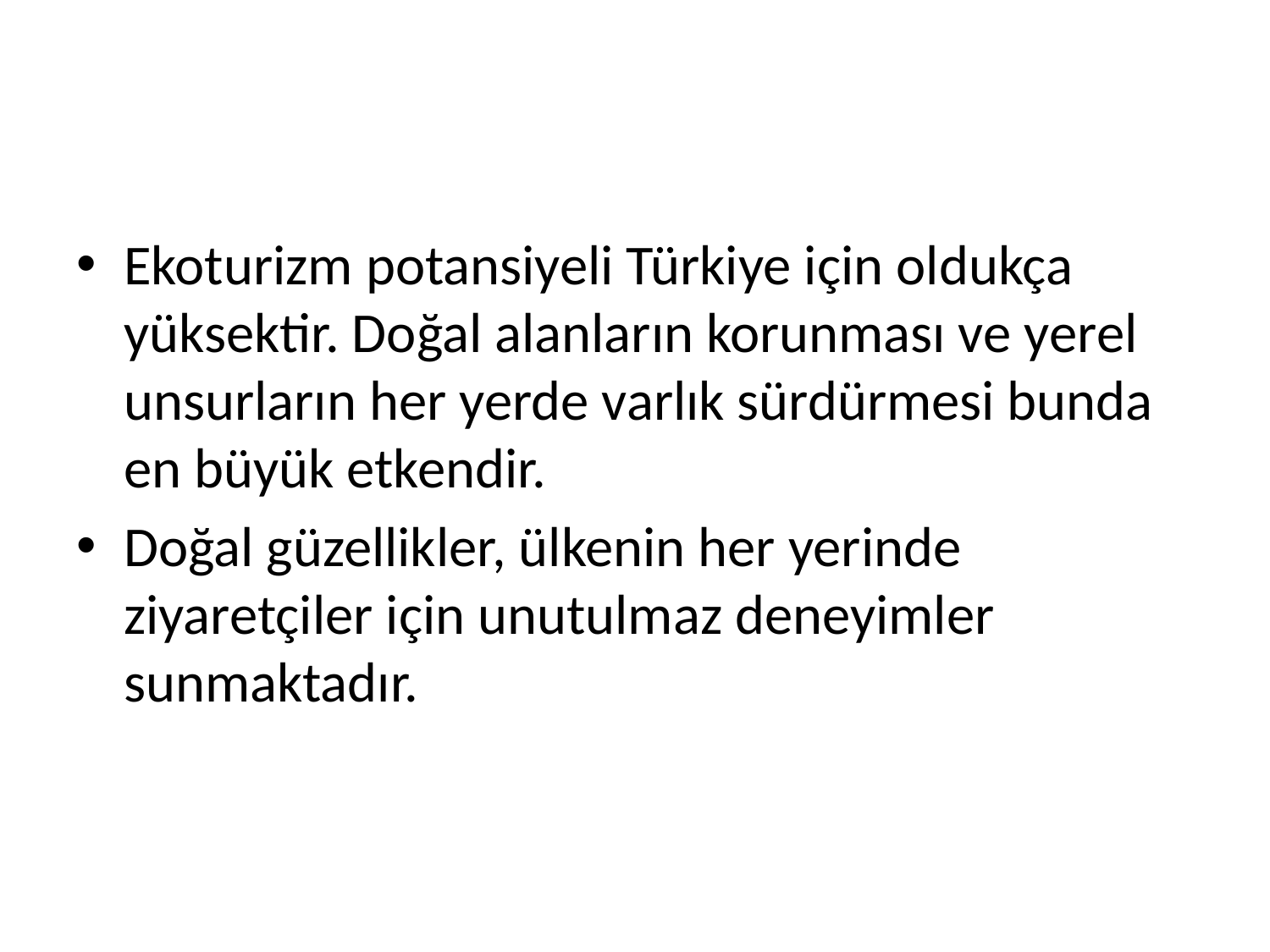

#
Ekoturizm potansiyeli Türkiye için oldukça yüksektir. Doğal alanların korunması ve yerel unsurların her yerde varlık sürdürmesi bunda en büyük etkendir.
Doğal güzellikler, ülkenin her yerinde ziyaretçiler için unutulmaz deneyimler sunmaktadır.